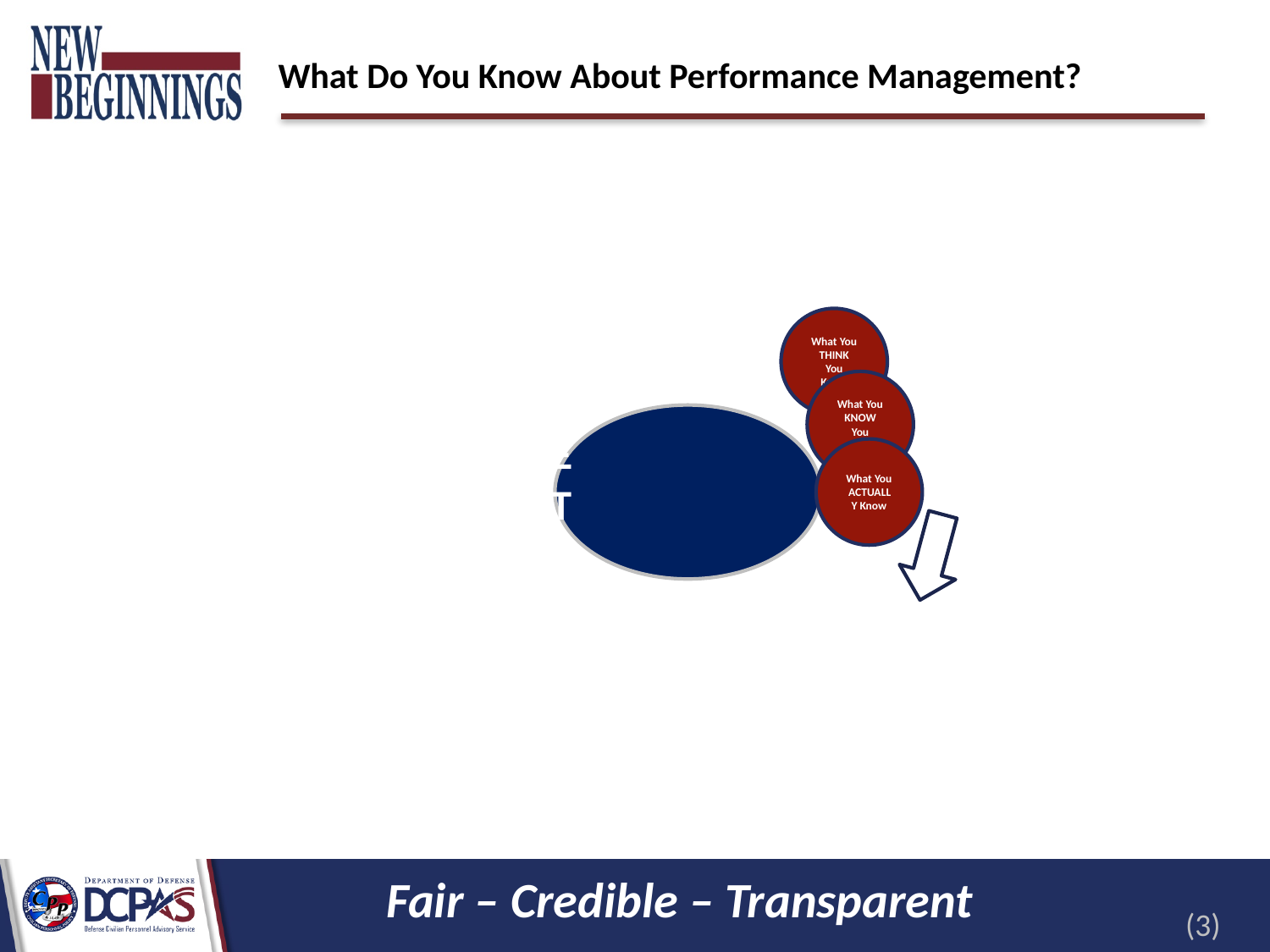

# What Do You Know About Performance Management?
What You THINK You Know
What You KNOW You Know
What You ACTUALLY Know
PERFORMANCE
MANAGEMENT
Fair – Credible – Transparent
(3)